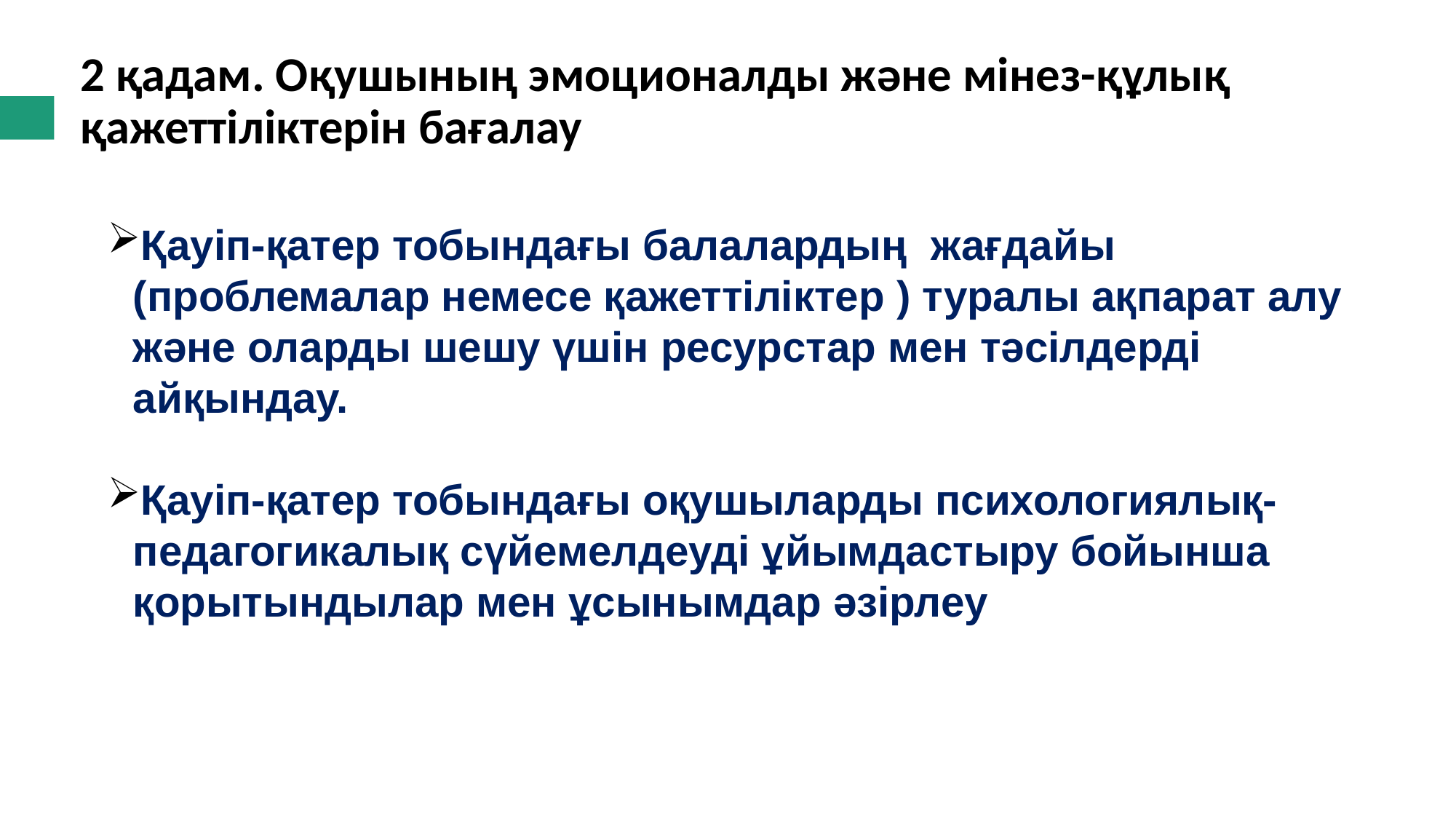

# 2 қадам. Оқушының эмоционалды және мінез-құлық қажеттіліктерін бағалау

Қауіп-қатер тобындағы балалардың  жағдайы (проблемалар немесе қажеттіліктер ) туралы ақпарат алу және оларды шешу үшін ресурстар мен тәсілдерді айқындау.

Қауіп-қатер тобындағы оқушыларды психологиялық-педагогикалық сүйемелдеуді ұйымдастыру бойынша қорытындылар мен ұсынымдар әзірлеу